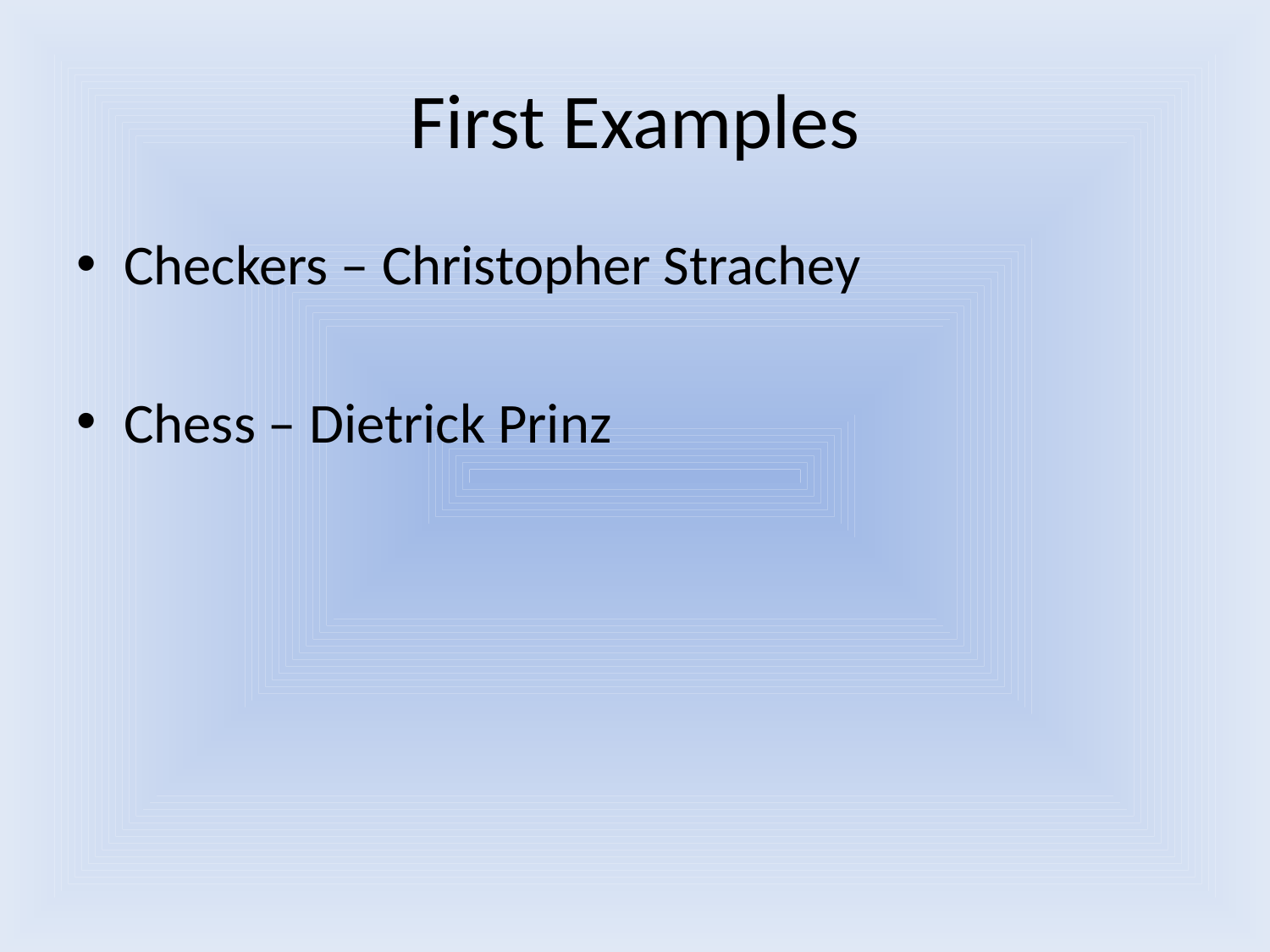

# First Examples
Checkers – Christopher Strachey

Chess – Dietrick Prinz